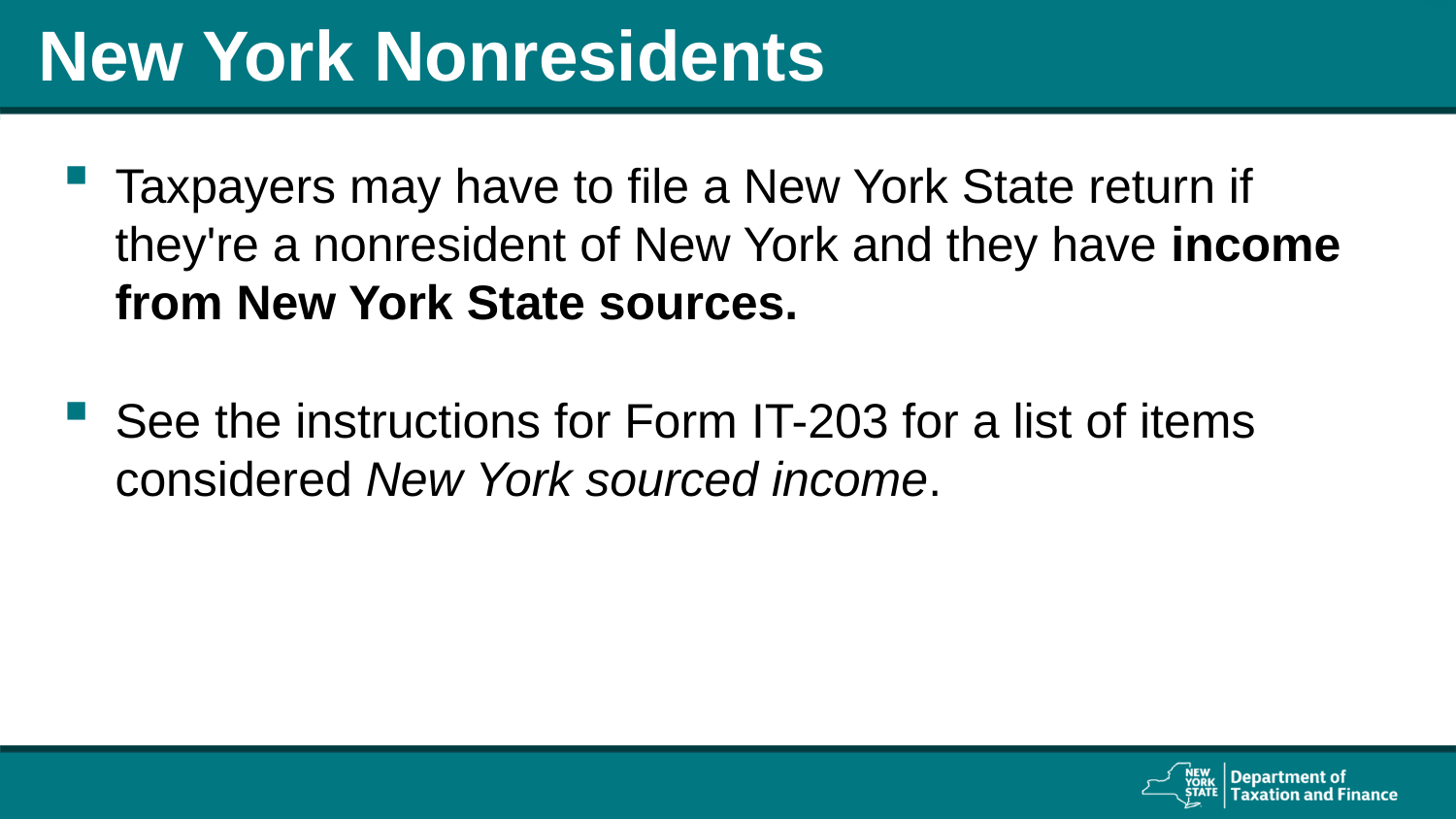

# New York Nonresidents
Taxpayers may have to file a New York State return if they're a nonresident of New York and they have income from New York State sources.
See the instructions for Form IT-203 for a list of items considered New York sourced income.